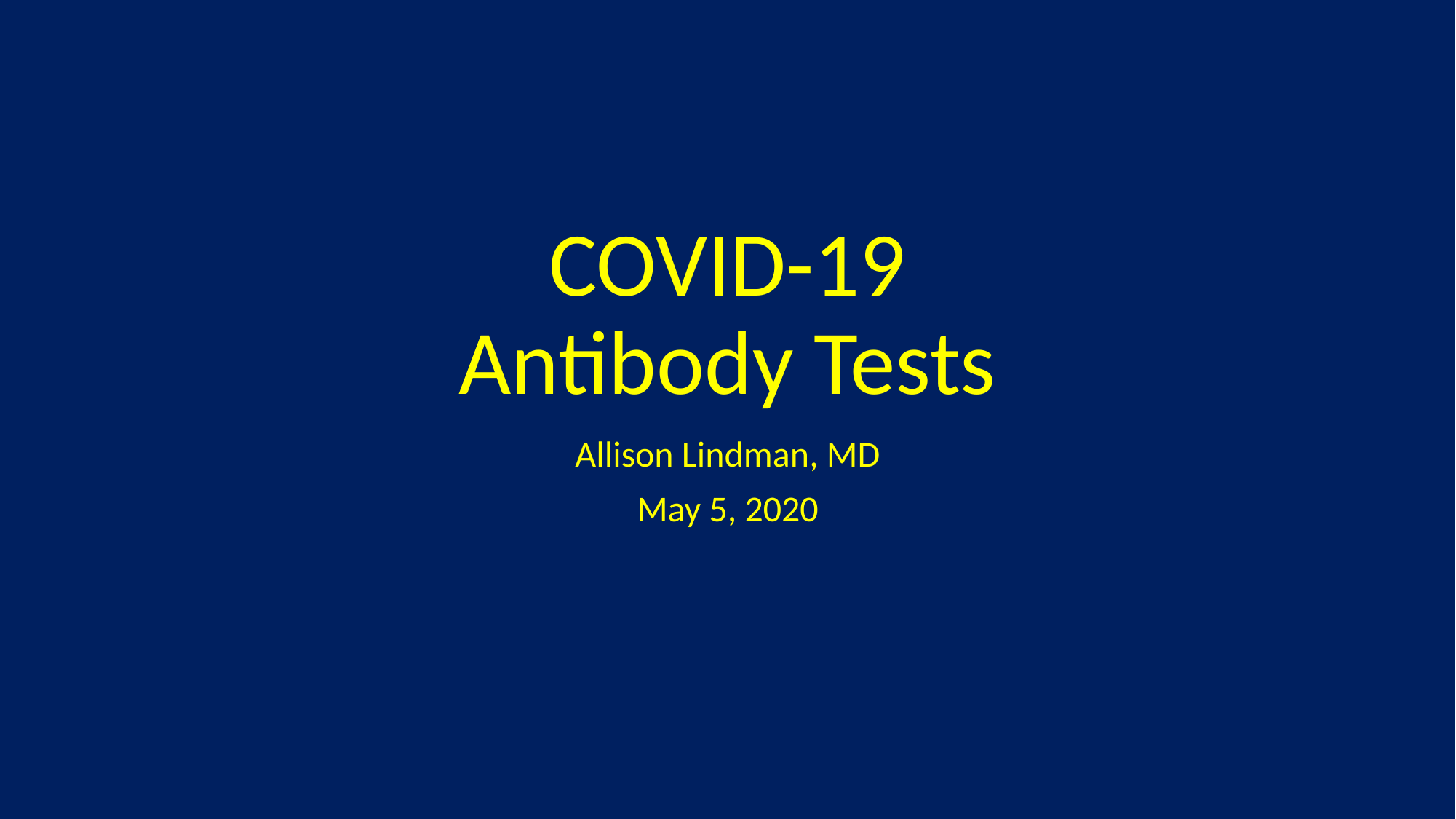

# COVID-19 Antibody Tests
Allison Lindman, MD
May 5, 2020